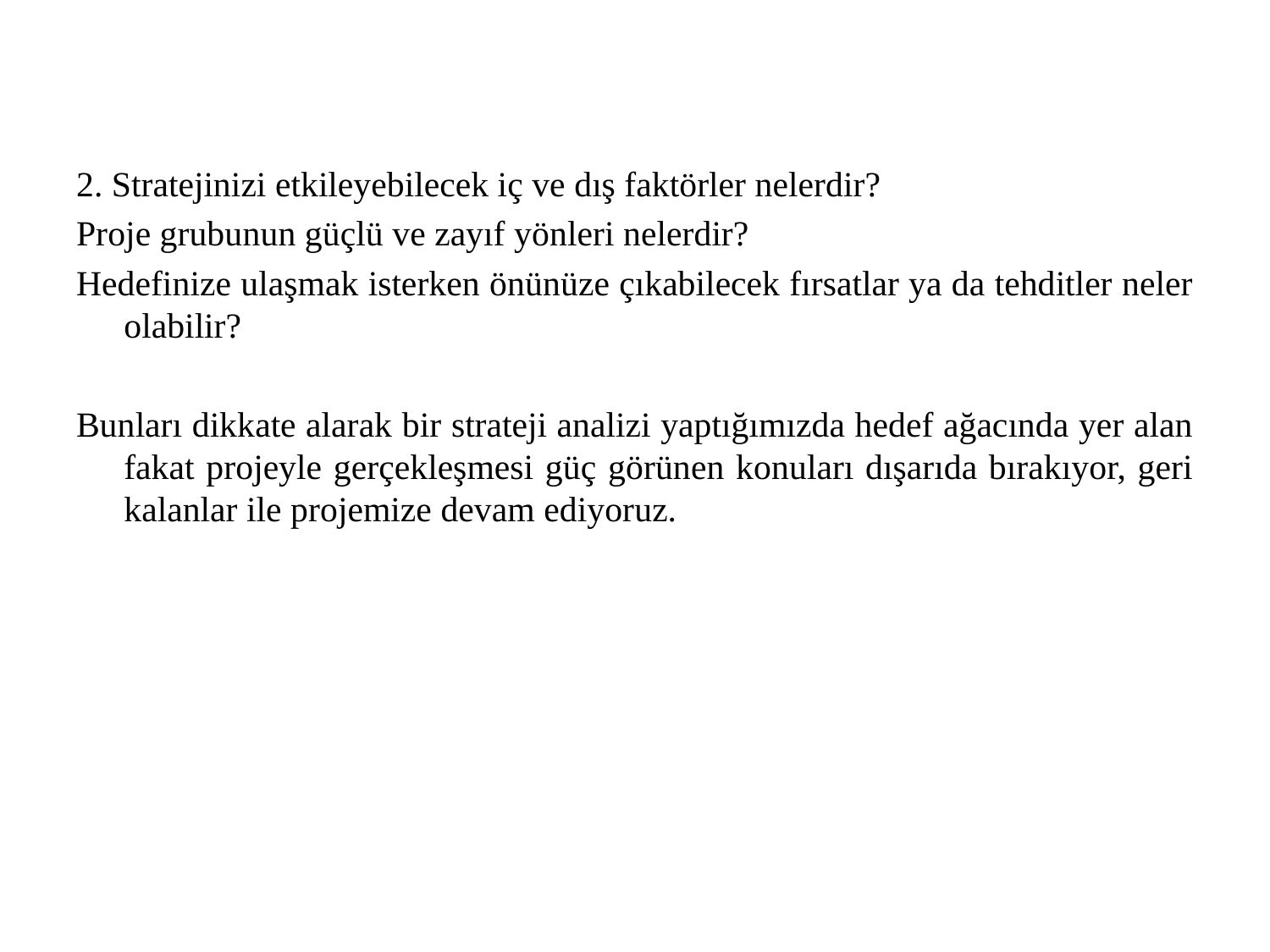

2. Stratejinizi etkileyebilecek iç ve dış faktörler nelerdir?
Proje grubunun güçlü ve zayıf yönleri nelerdir?
Hedefinize ulaşmak isterken önünüze çıkabilecek fırsatlar ya da tehditler neler olabilir?

Bunları dikkate alarak bir strateji analizi yaptığımızda hedef ağacında yer alan fakat projeyle gerçekleşmesi güç görünen konuları dışarıda bırakıyor, geri kalanlar ile projemize devam ediyoruz.